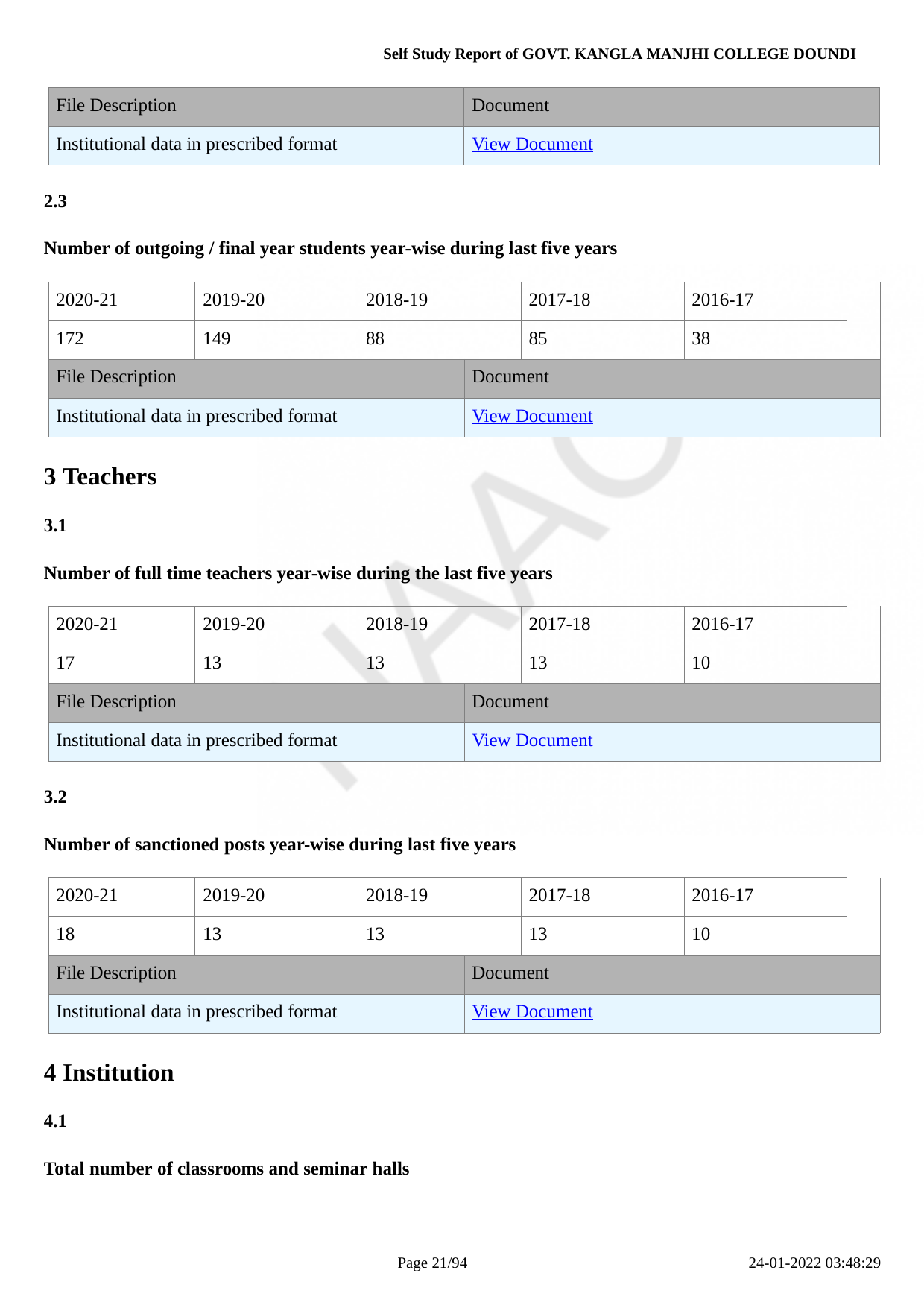

Self Study Report of GOVT. KANGLA MANJHI COLLEGE DOUNDI
| File Description | Document |
| --- | --- |
| Institutional data in prescribed format | View Document |
2.3

Number of outgoing / final year students year-wise during last five years
| 2020-21 | 2019-20 | 2018-19 |  | 2017-18 | 2016-17 |  |
| --- | --- | --- | --- | --- | --- | --- |
| 172 | 149 | 88 |  | 85 | 38 |  |
| File Description |  |  | Document |  |  |  |
| Institutional data in prescribed format |  |  | View Document |  |  |  |
3 Teachers
3.1

Number of full time teachers year-wise during the last five years
| 2020-21 | 2019-20 | 2018-19 |  | 2017-18 | 2016-17 |  |
| --- | --- | --- | --- | --- | --- | --- |
| 17 | 13 | 13 |  | 13 | 10 |  |
| File Description |  |  | Document |  |  |  |
| Institutional data in prescribed format |  |  | View Document |  |  |  |
3.2

Number of sanctioned posts year-wise during last five years
| 2020-21 | 2019-20 | 2018-19 |  | 2017-18 | 2016-17 |  |
| --- | --- | --- | --- | --- | --- | --- |
| 18 | 13 | 13 |  | 13 | 10 |  |
| File Description |  |  | Document |  |  |  |
| Institutional data in prescribed format |  |  | View Document |  |  |  |
4 Institution
4.1

Total number of classrooms and seminar halls
Page 21/94
24-01-2022 03:48:29